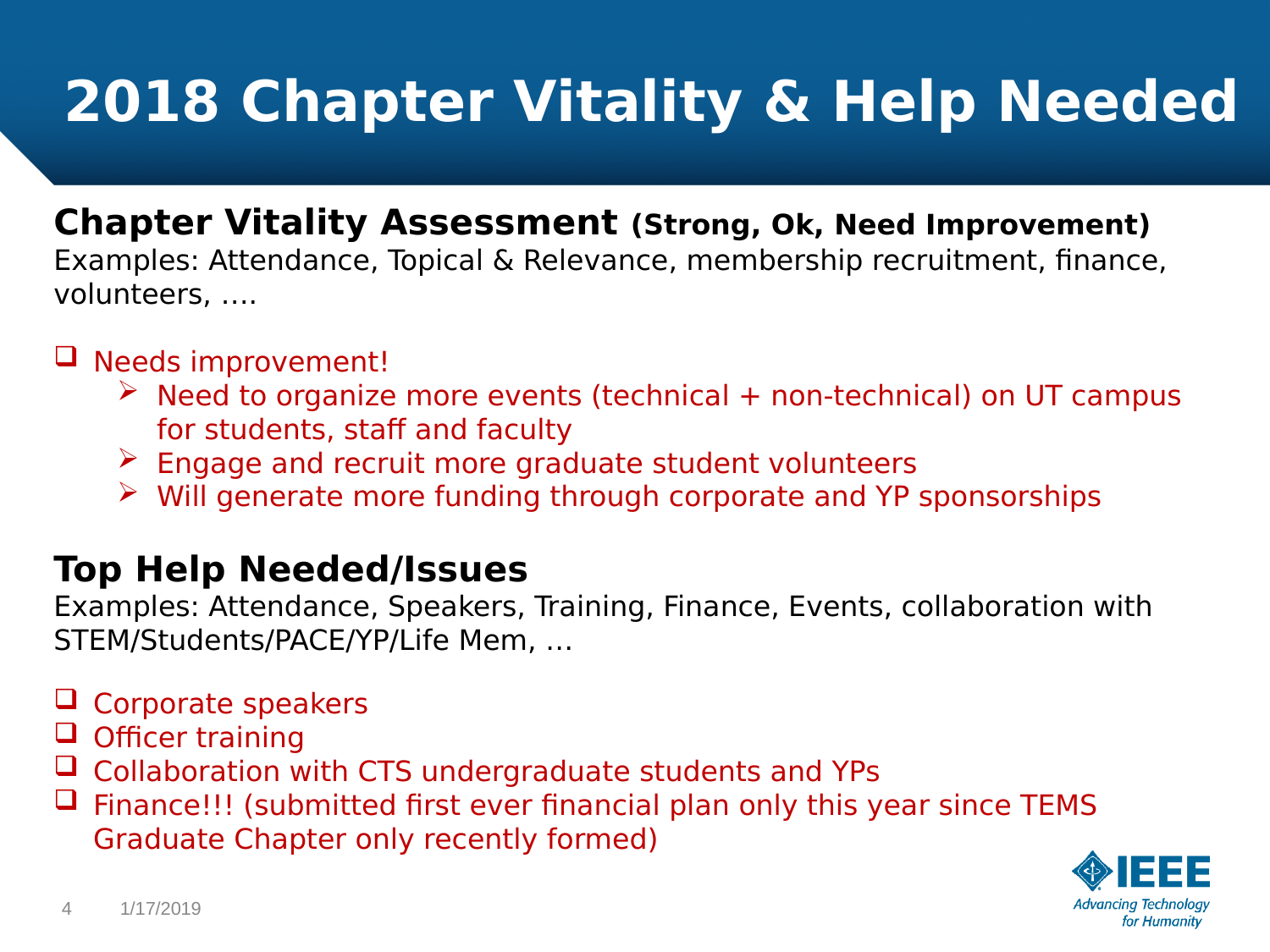

# 2018 Chapter Vitality & Help Needed
Chapter Vitality Assessment (Strong, Ok, Need Improvement)
Examples: Attendance, Topical & Relevance, membership recruitment, finance, volunteers, ….

Needs improvement!
Need to organize more events (technical + non-technical) on UT campus for students, staff and faculty
Engage and recruit more graduate student volunteers
Will generate more funding through corporate and YP sponsorships

Top Help Needed/Issues
Examples: Attendance, Speakers, Training, Finance, Events, collaboration with STEM/Students/PACE/YP/Life Mem, …

Corporate speakers
Officer training
Collaboration with CTS undergraduate students and YPs
Finance!!! (submitted first ever financial plan only this year since TEMS Graduate Chapter only recently formed)

4
1/17/2019